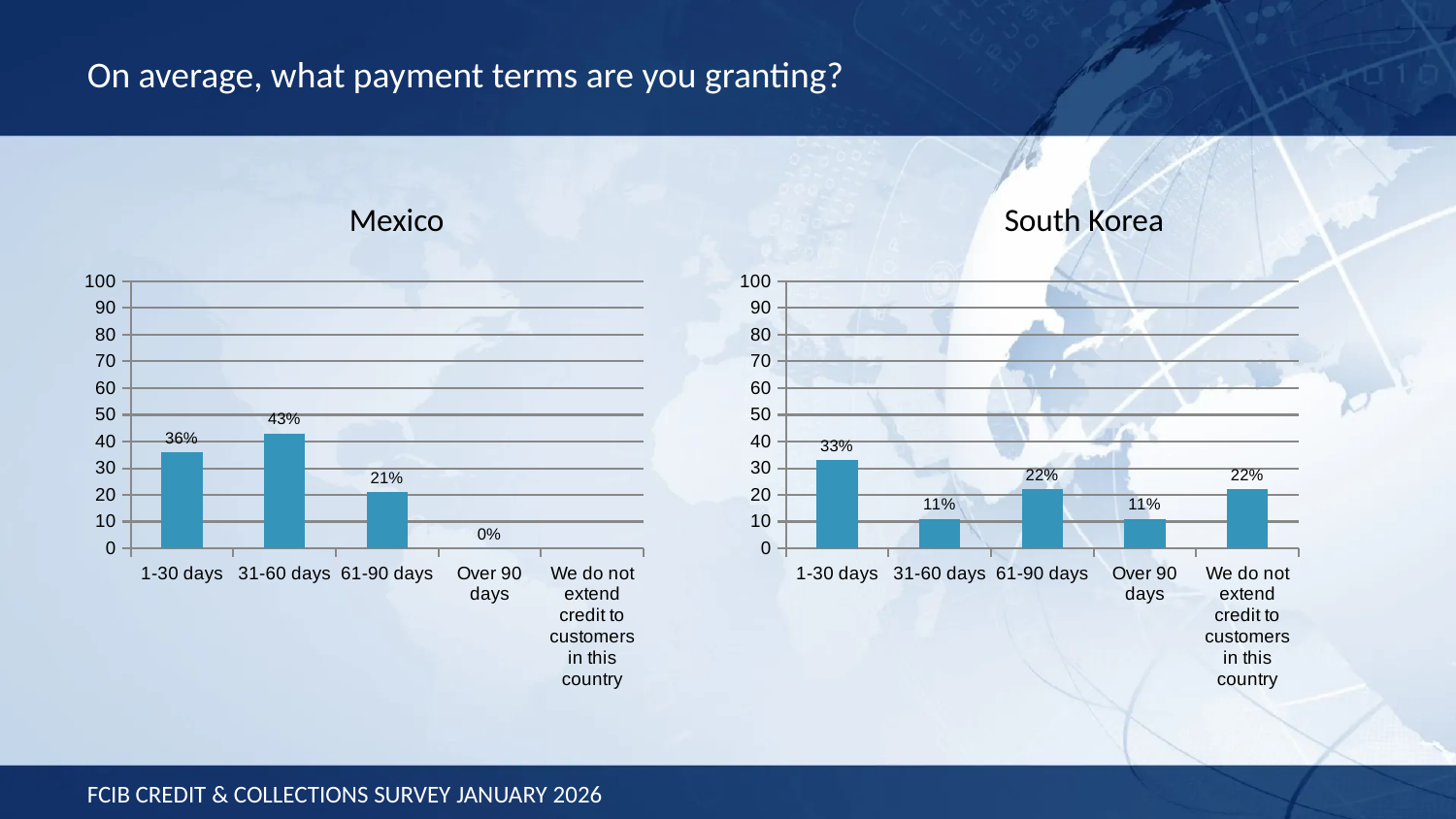

On average, what payment terms are you granting?
Mexico
South Korea

### Chart

| Category |  |
|---|---|
| 1-30 days | 36.0 |
| 31-60 days | 43.0 |
| 61-90 days | 21.0 |
| Over 90 days | 0.0 |
| We do not extend credit to customers in this country | None |

### Chart

| Category |  |
|---|---|
| 1-30 days | 33.0 |
| 31-60 days | 11.0 |
| 61-90 days | 22.0 |
| Over 90 days | 11.0 |
| We do not extend credit to customers in this country | 22.0 |
FCIB CREDIT & COLLECTIONS SURVEY JANUARY 2026